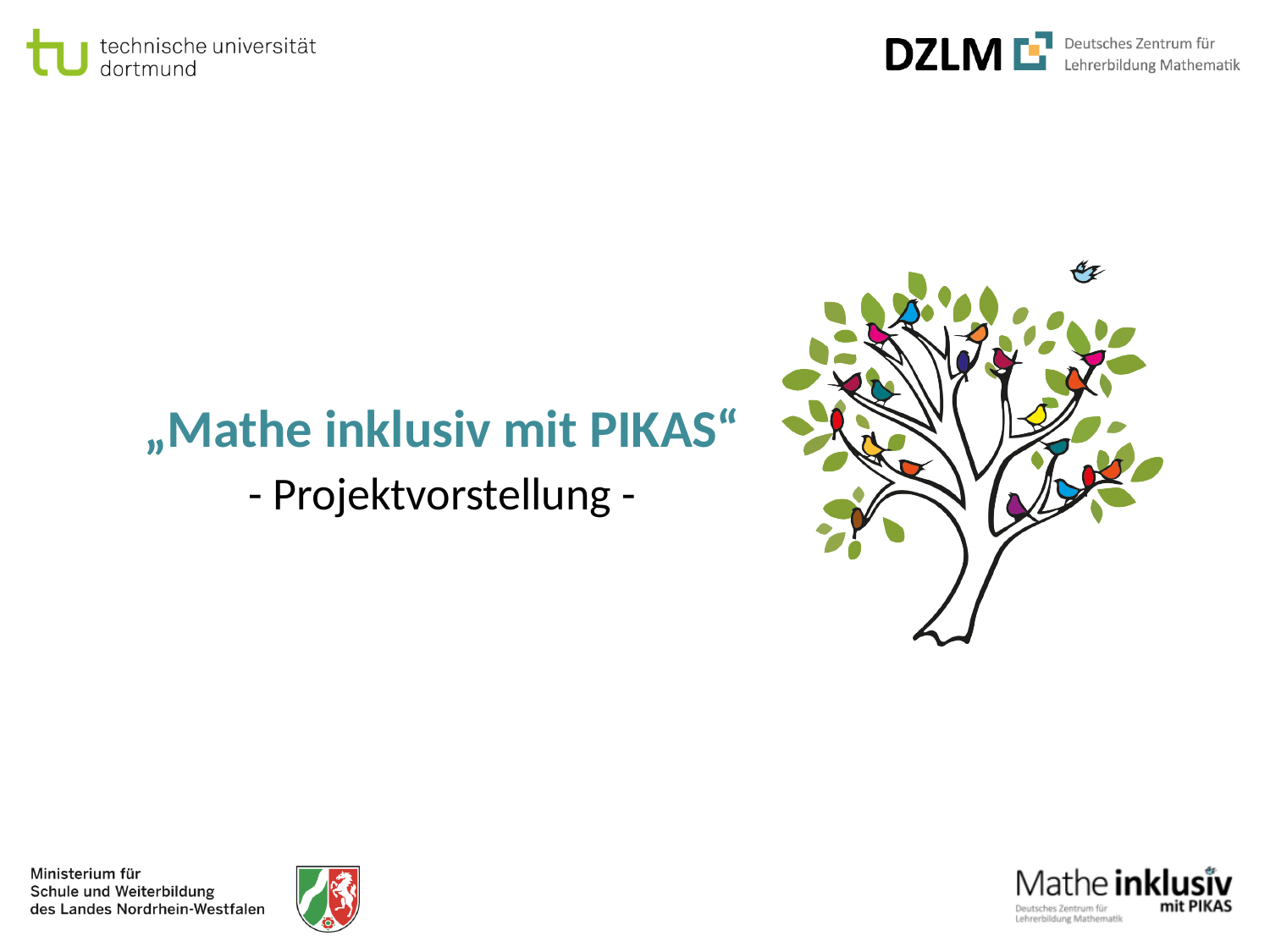

# „Mathe inklusiv mit PIKAS“
- Projektvorstellung -